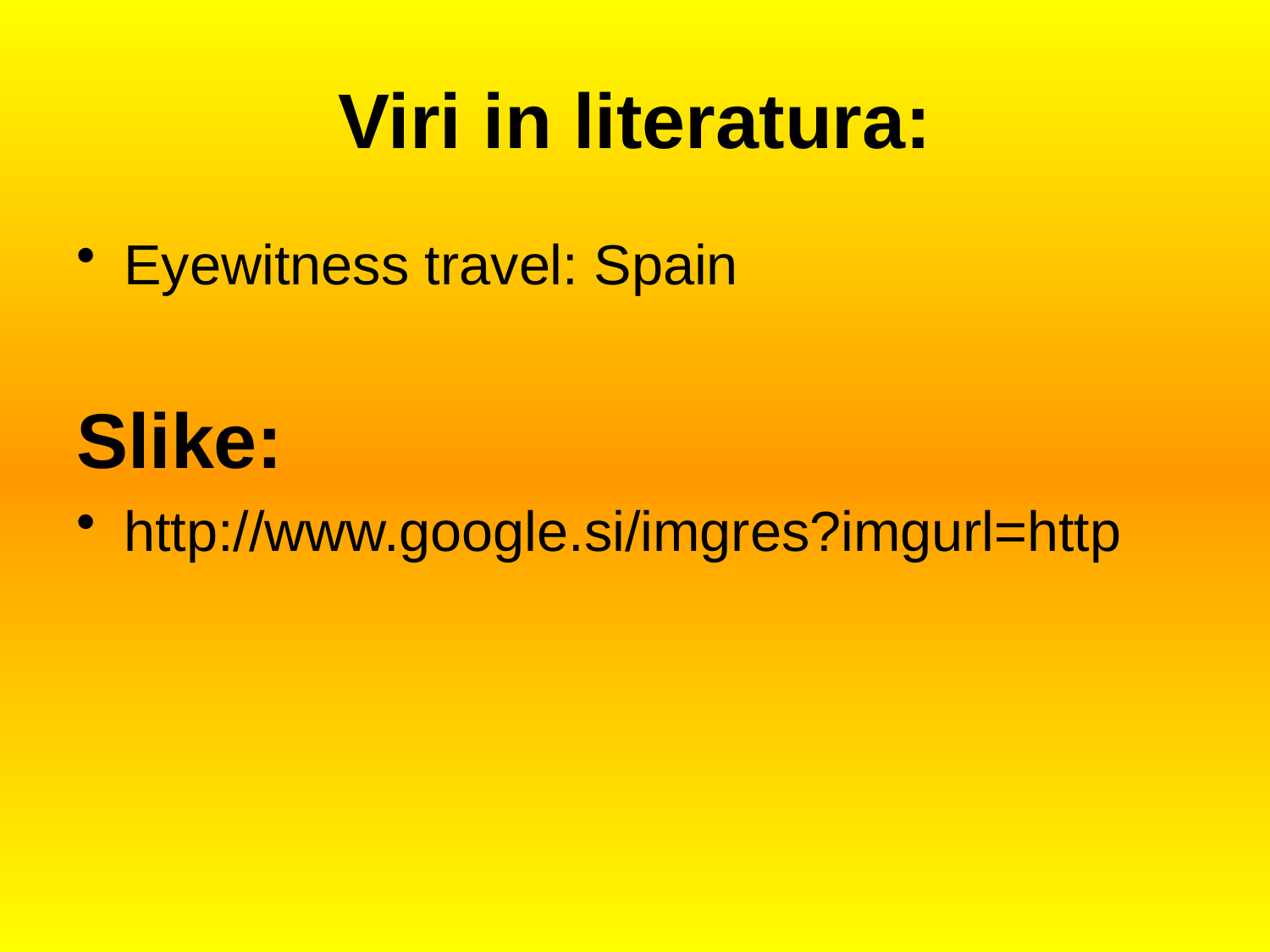

# Viri in literatura:
Eyewitness travel: Spain

Slike:
http://www.google.si/imgres?imgurl=http